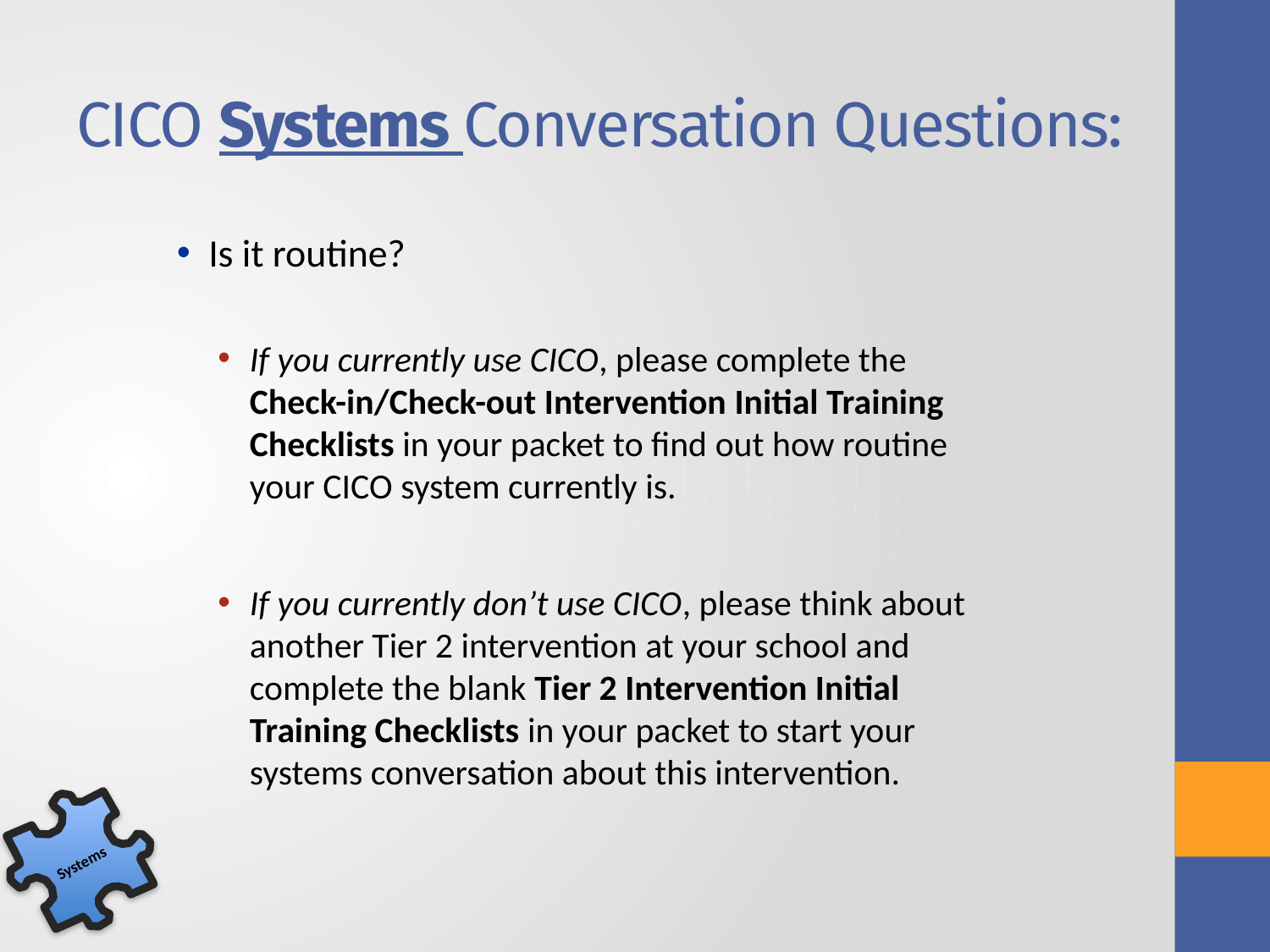

# CICO Systems Conversation Questions:
Is it routine?

If you currently use CICO, please complete the Check-in/Check-out Intervention Initial Training Checklists in your packet to find out how routine your CICO system currently is.

If you currently don’t use CICO, please think about another Tier 2 intervention at your school and complete the blank Tier 2 Intervention Initial Training Checklists in your packet to start your systems conversation about this intervention.

Systems